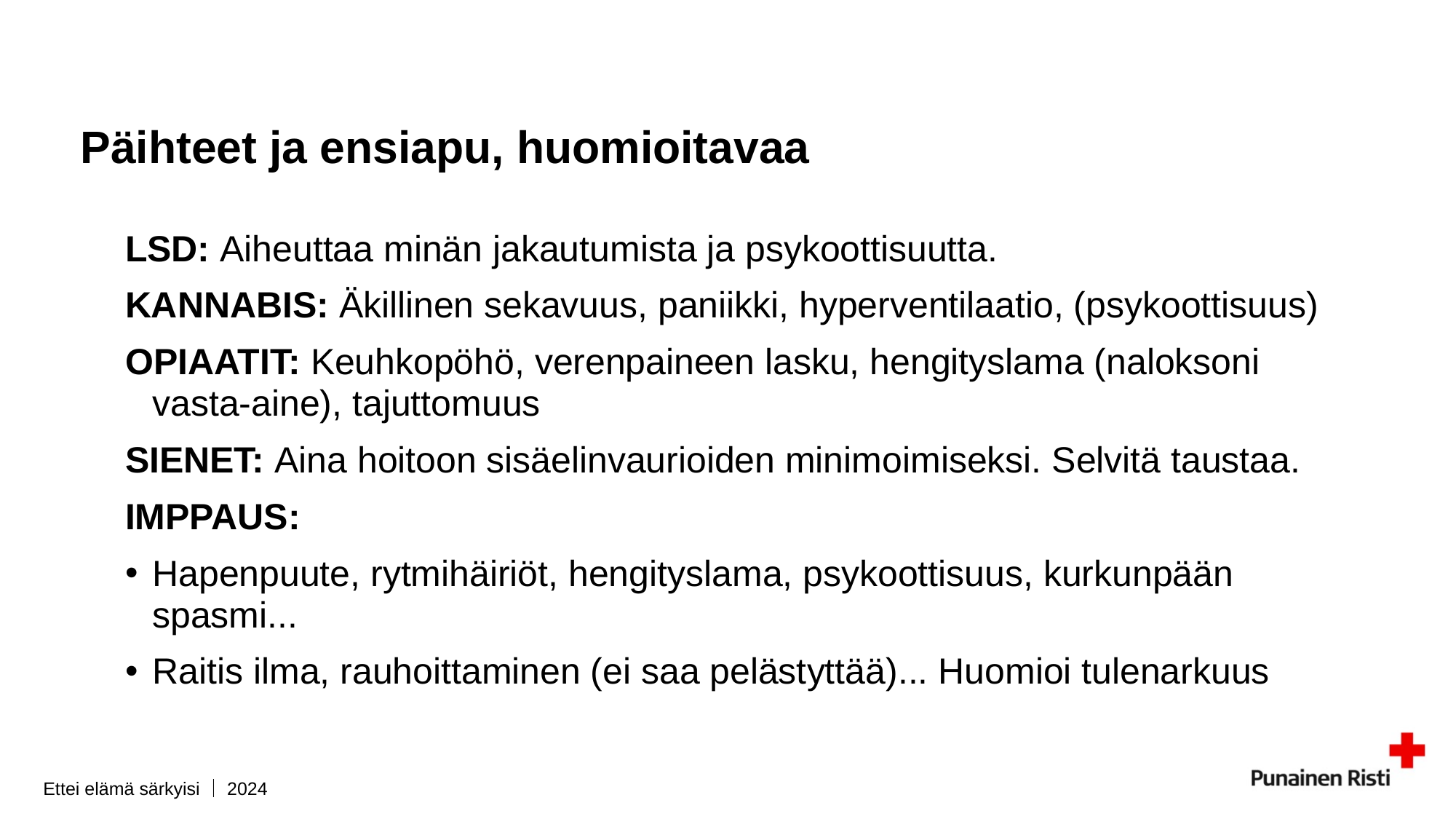

# Päihteet ja ensiapu, huomioitavaa
LSD: Aiheuttaa minän jakautumista ja psykoottisuutta.
KANNABIS: Äkillinen sekavuus, paniikki, hyperventilaatio, (psykoottisuus)
OPIAATIT: Keuhkopöhö, verenpaineen lasku, hengityslama (naloksoni vasta-aine), tajuttomuus
SIENET: Aina hoitoon sisäelinvaurioiden minimoimiseksi. Selvitä taustaa.
IMPPAUS:
Hapenpuute, rytmihäiriöt, hengityslama, psykoottisuus, kurkunpään spasmi...
Raitis ilma, rauhoittaminen (ei saa pelästyttää)... Huomioi tulenarkuus